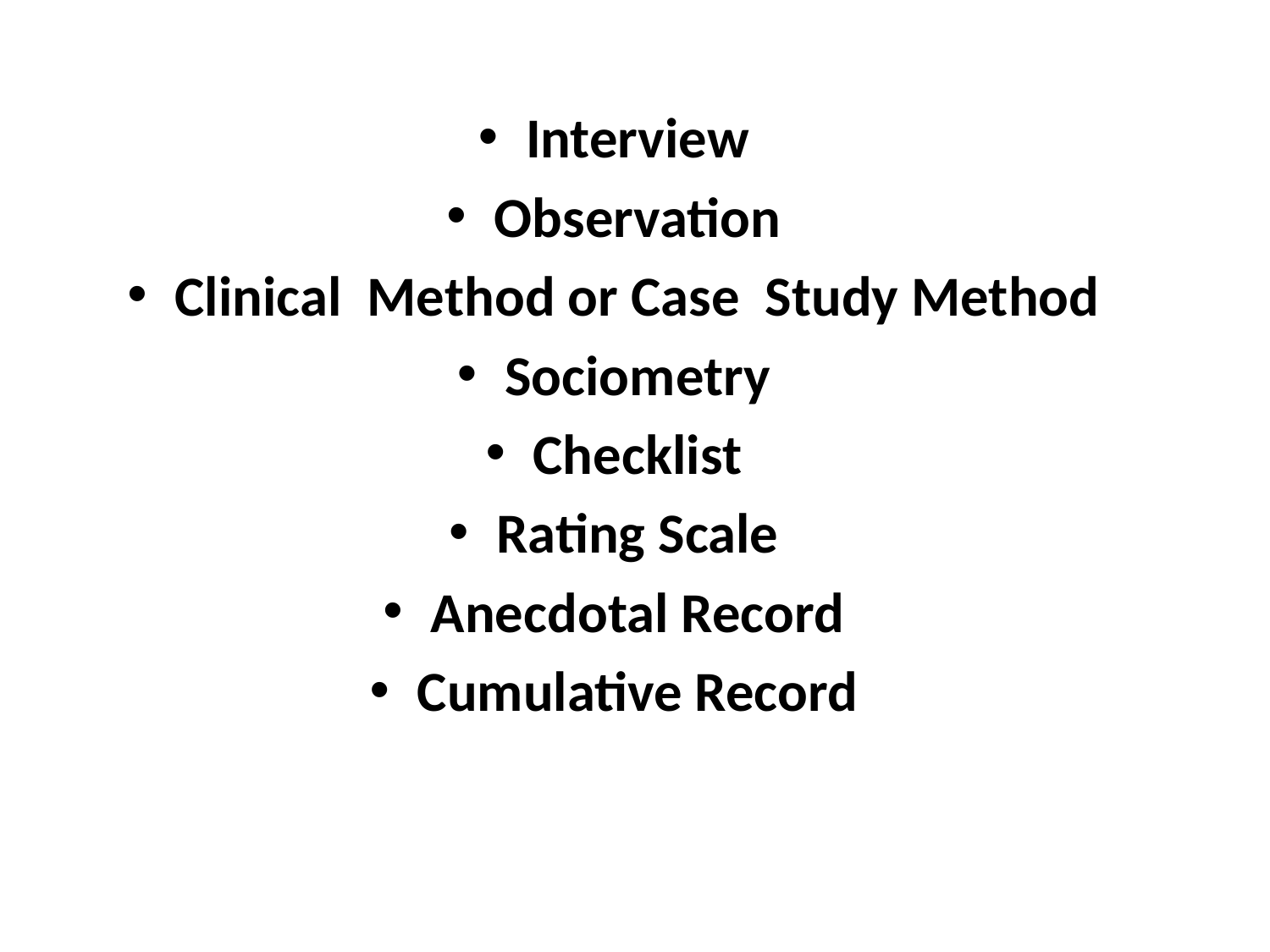

Interview
Observation
Clinical  Method or Case  Study Method
Sociometry
Checklist
Rating Scale
Anecdotal Record
Cumulative Record